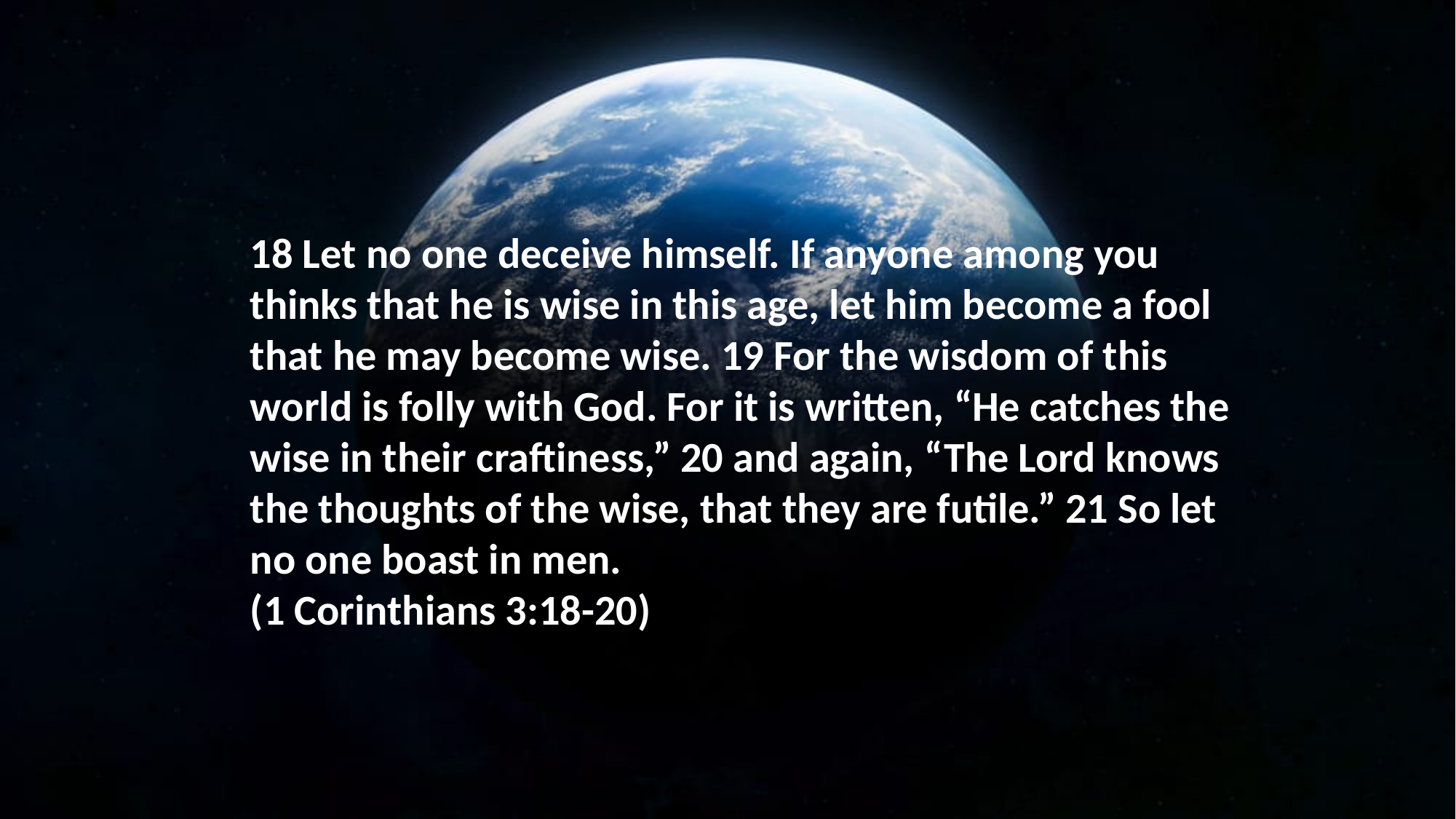

18 Let no one deceive himself. If anyone among you thinks that he is wise in this age, let him become a fool that he may become wise. 19 For the wisdom of this world is folly with God. For it is written, “He catches the wise in their craftiness,” 20 and again, “The Lord knows the thoughts of the wise, that they are futile.” 21 So let no one boast in men.
(1 Corinthians 3:18-20)